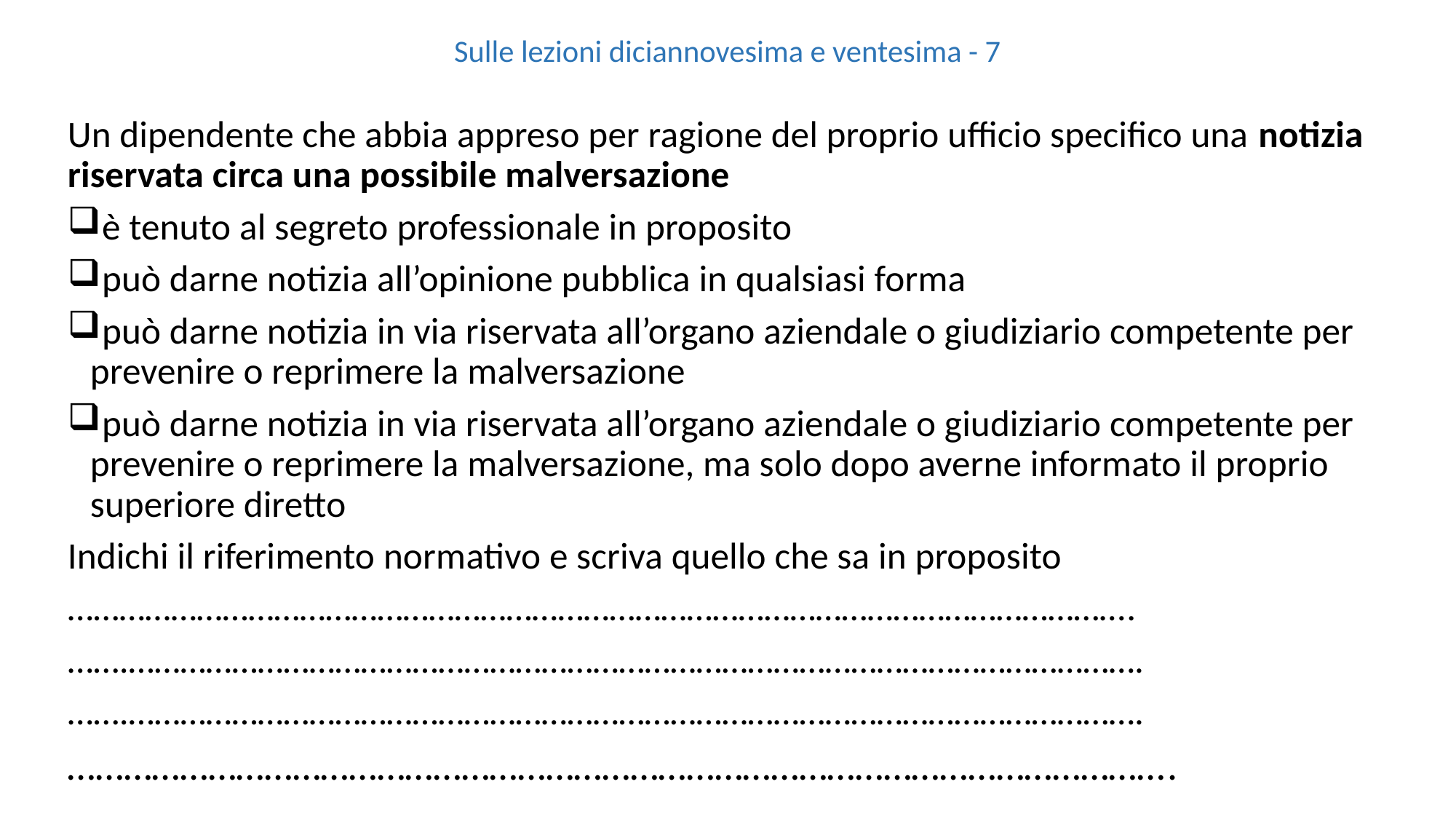

# Sulle lezioni diciannovesima e ventesima - 7
Un dipendente che abbia appreso per ragione del proprio ufficio specifico una notizia riservata circa una possibile malversazione
 è tenuto al segreto professionale in proposito
 può darne notizia all’opinione pubblica in qualsiasi forma
 può darne notizia in via riservata all’organo aziendale o giudiziario competente per prevenire o reprimere la malversazione
 può darne notizia in via riservata all’organo aziendale o giudiziario competente per prevenire o reprimere la malversazione, ma solo dopo averne informato il proprio superiore diretto
Indichi il riferimento normativo e scriva quello che sa in proposito
…………………………………………………………………………………………………………….
…….……………………………………………………………………………………………………….
…….……………………………………………………………………………………………………….
……………………………………………………………………………………………………….